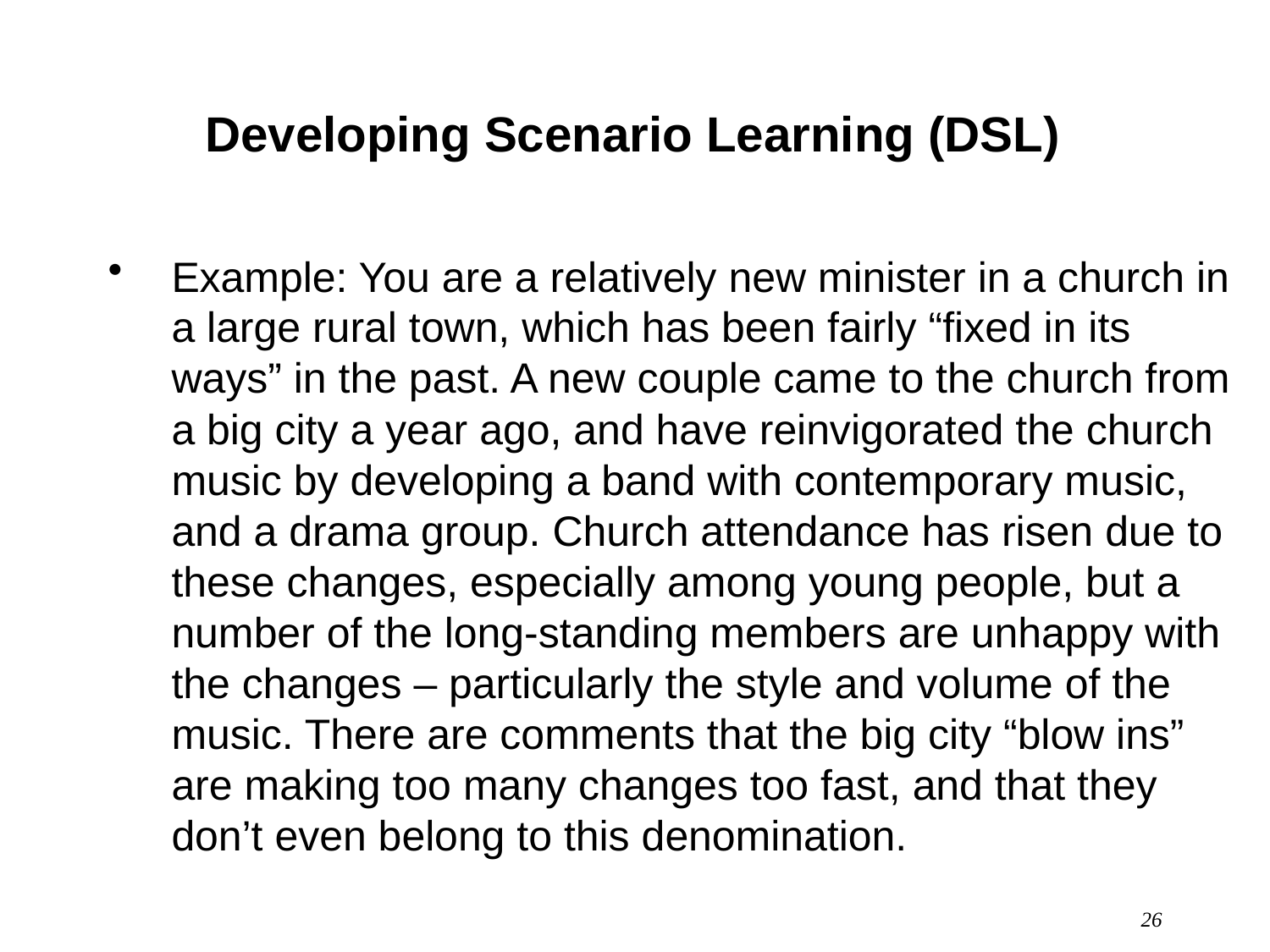

# Developing Scenario Learning (DSL)
Example: You are a relatively new minister in a church in a large rural town, which has been fairly “fixed in its ways” in the past. A new couple came to the church from a big city a year ago, and have reinvigorated the church music by developing a band with contemporary music, and a drama group. Church attendance has risen due to these changes, especially among young people, but a number of the long-standing members are unhappy with the changes – particularly the style and volume of the music. There are comments that the big city “blow ins” are making too many changes too fast, and that they don’t even belong to this denomination.
26